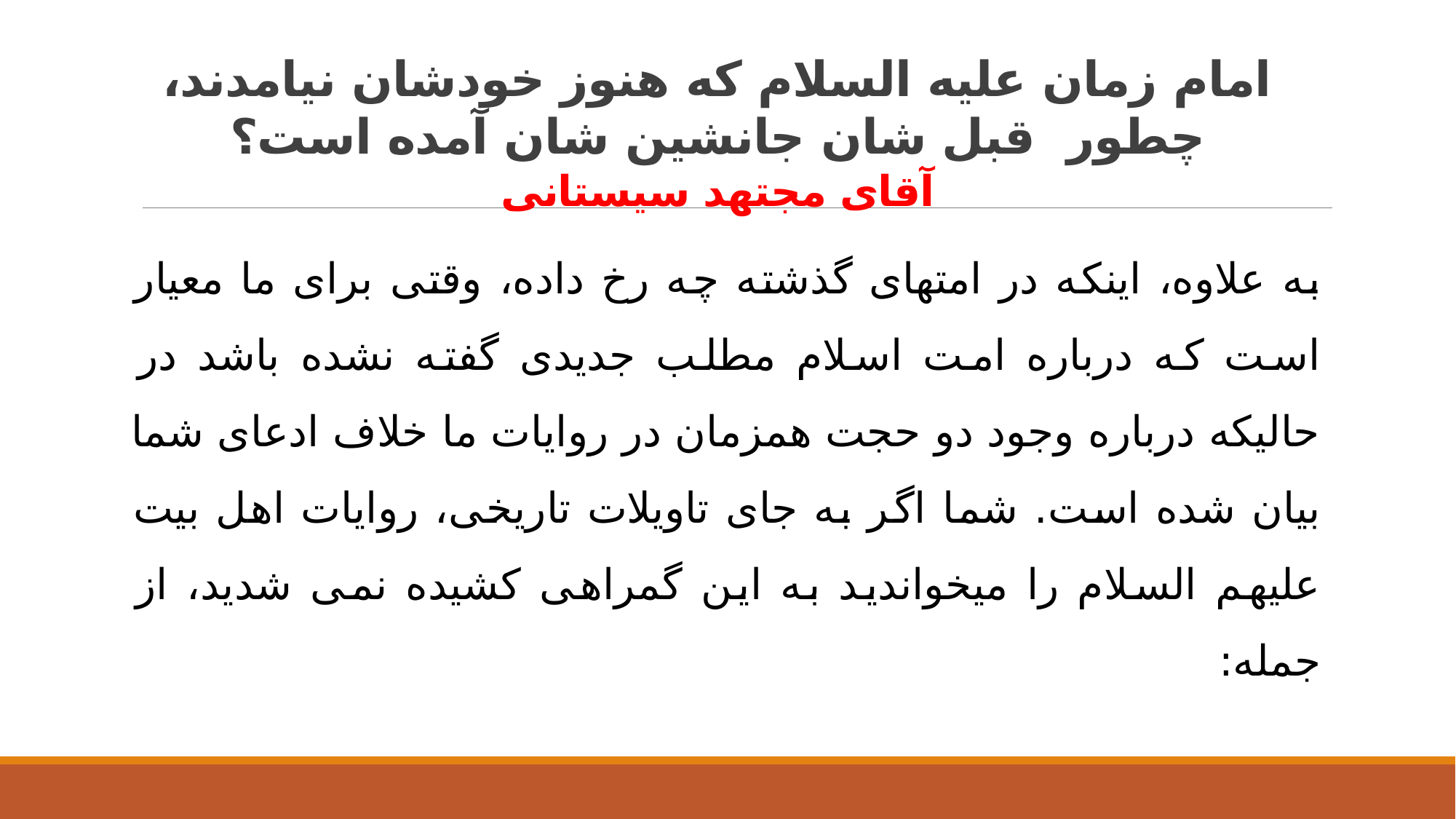

# امام زمان علیه السلام که هنوز خودشان نیامدند، چطور  قبل شان جانشین شان آمده است؟ آقای مجتهد سیستانی
به علاوه، اینکه در امتهای گذشته چه رخ داده، وقتی برای ما معیار است که درباره امت اسلام مطلب جدیدی گفته نشده باشد در حالیکه درباره وجود دو حجت همزمان در روایات ما خلاف ادعای شما بیان شده است. شما اگر به جای تاویلات تاریخی، روایات اهل بیت علیهم السلام را میخواندید به این گمراهی کشیده نمی شدید، از جمله: